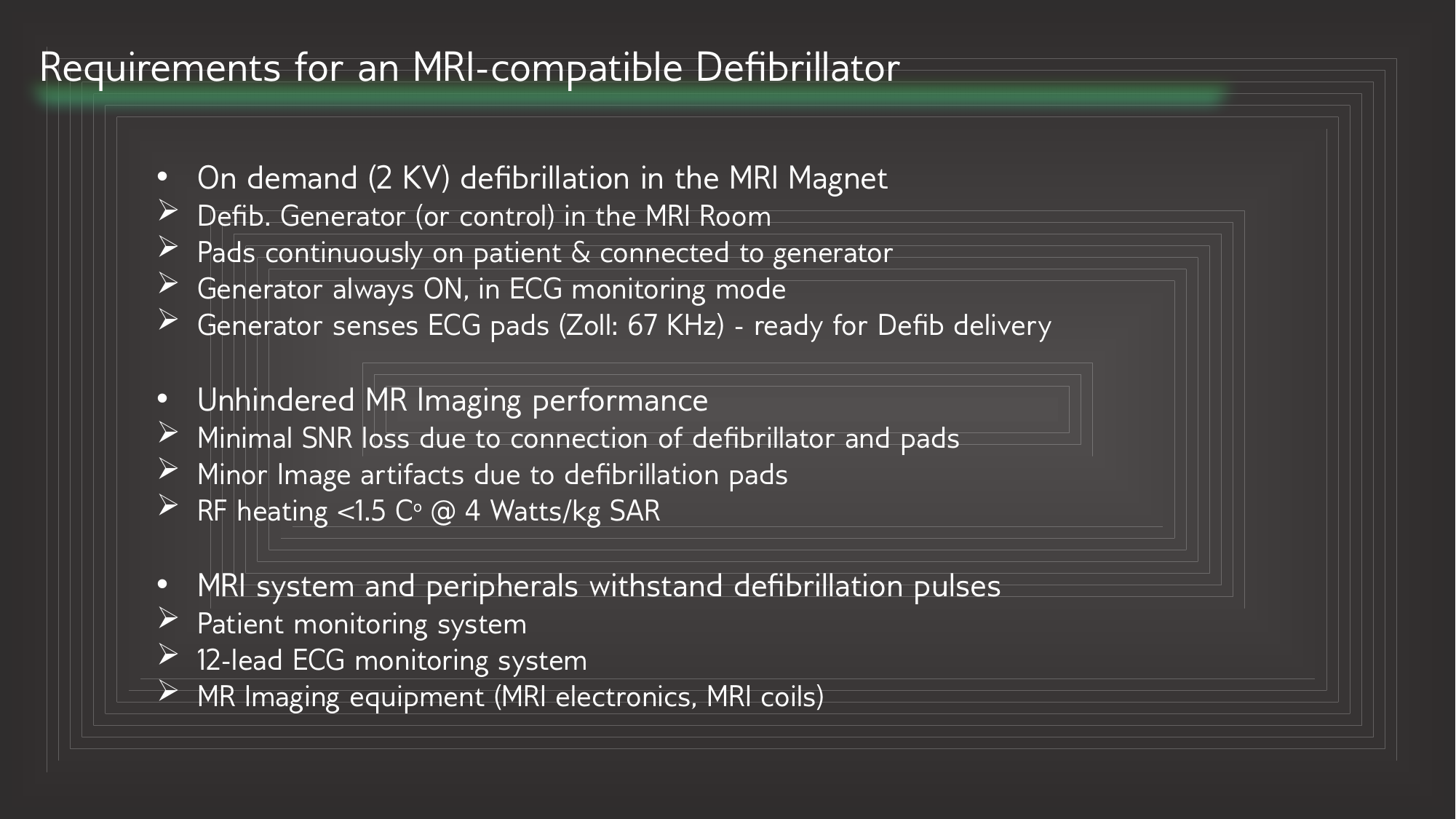

Requirements for an MRI-compatible Defibrillator

On demand (2 KV) defibrillation in the MRI Magnet
Defib. Generator (or control) in the MRI Room
Pads continuously on patient & connected to generator
Generator always ON, in ECG monitoring mode
Generator senses ECG pads (Zoll: 67 KHz) - ready for Defib delivery

Unhindered MR Imaging performance
Minimal SNR loss due to connection of defibrillator and pads
Minor Image artifacts due to defibrillation pads
RF heating <1.5 Co @ 4 Watts/kg SAR

MRI system and peripherals withstand defibrillation pulses
Patient monitoring system
12-lead ECG monitoring system
MR Imaging equipment (MRI electronics, MRI coils)